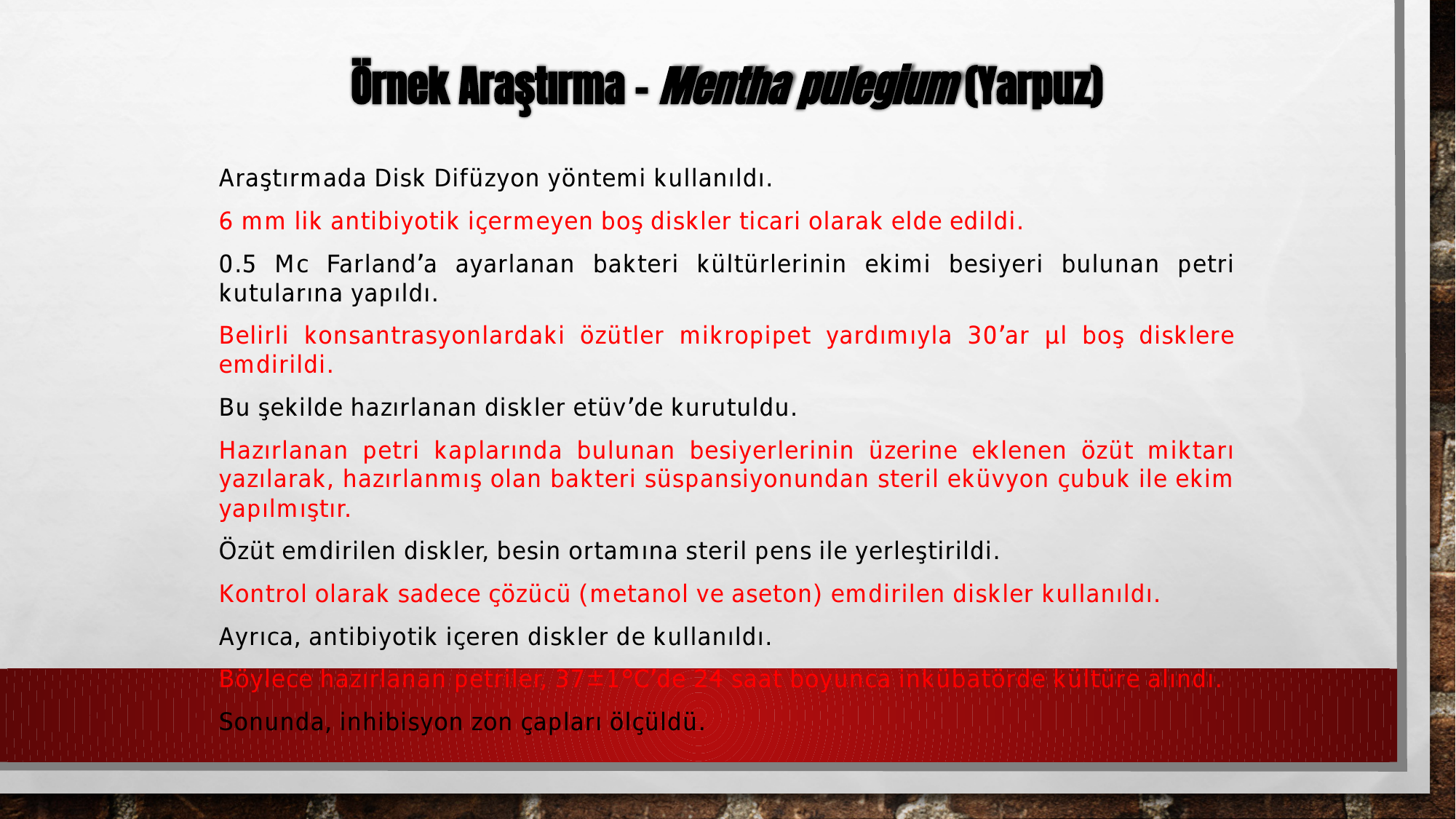

Örnek Araştırma – Mentha pulegium (Yarpuz)
Araştırmada Disk Difüzyon yöntemi kullanıldı.
6 mm lik antibiyotik içermeyen boş diskler ticari olarak elde edildi.
0.5 Mc Farland’a ayarlanan bakteri kültürlerinin ekimi besiyeri bulunan petri kutularına yapıldı.
Belirli konsantrasyonlardaki özütler mikropipet yardımıyla 30’ar µl boş disklere emdirildi.
Bu şekilde hazırlanan diskler etüv’de kurutuldu.
Hazırlanan petri kaplarında bulunan besiyerlerinin üzerine eklenen özüt miktarı yazılarak, hazırlanmış olan bakteri süspansiyonundan steril eküvyon çubuk ile ekim yapılmıştır.
Özüt emdirilen diskler, besin ortamına steril pens ile yerleştirildi.
Kontrol olarak sadece çözücü (metanol ve aseton) emdirilen diskler kullanıldı.
Ayrıca, antibiyotik içeren diskler de kullanıldı.
Böylece hazırlanan petriler, 37±1°C’de 24 saat boyunca inkübatörde kültüre alındı.
Sonunda, inhibisyon zon çapları ölçüldü.